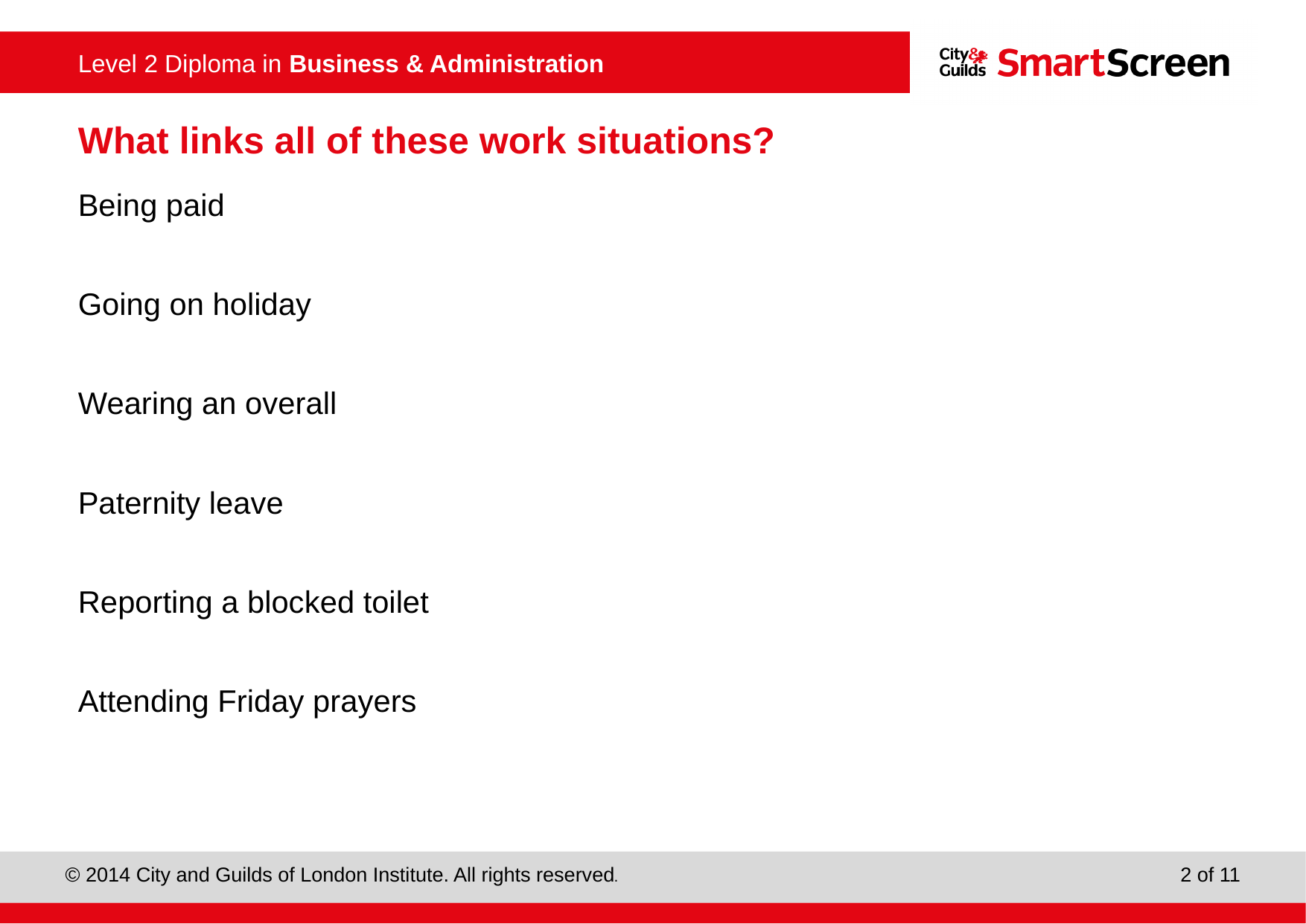

# What links all of these work situations?
Being paid

Going on holiday

Wearing an overall

Paternity leave

Reporting a blocked toilet

Attending Friday prayers